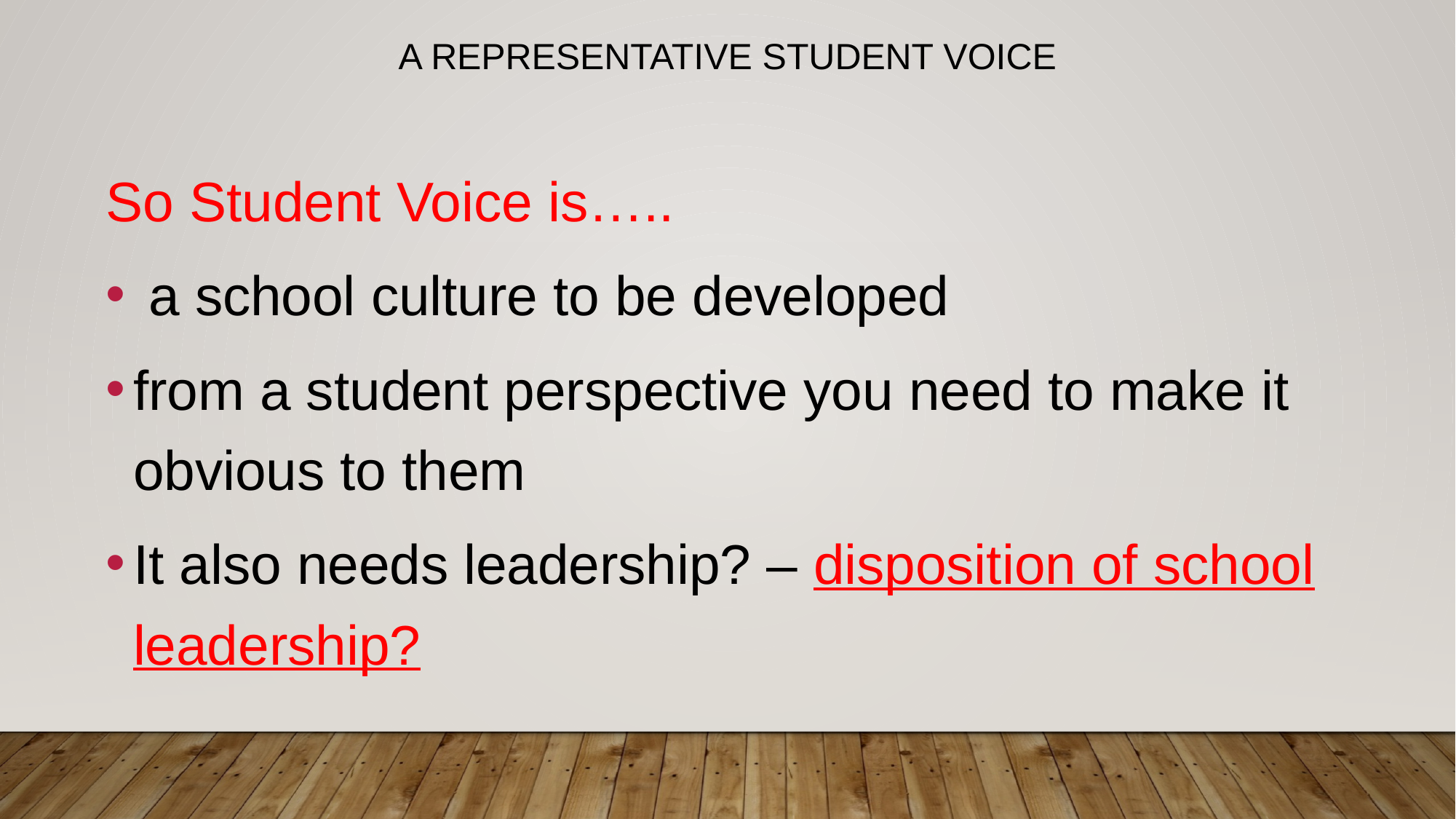

# A representative student voice
So Student Voice is…..
 a school culture to be developed
from a student perspective you need to make it obvious to them
It also needs leadership? – disposition of school leadership?